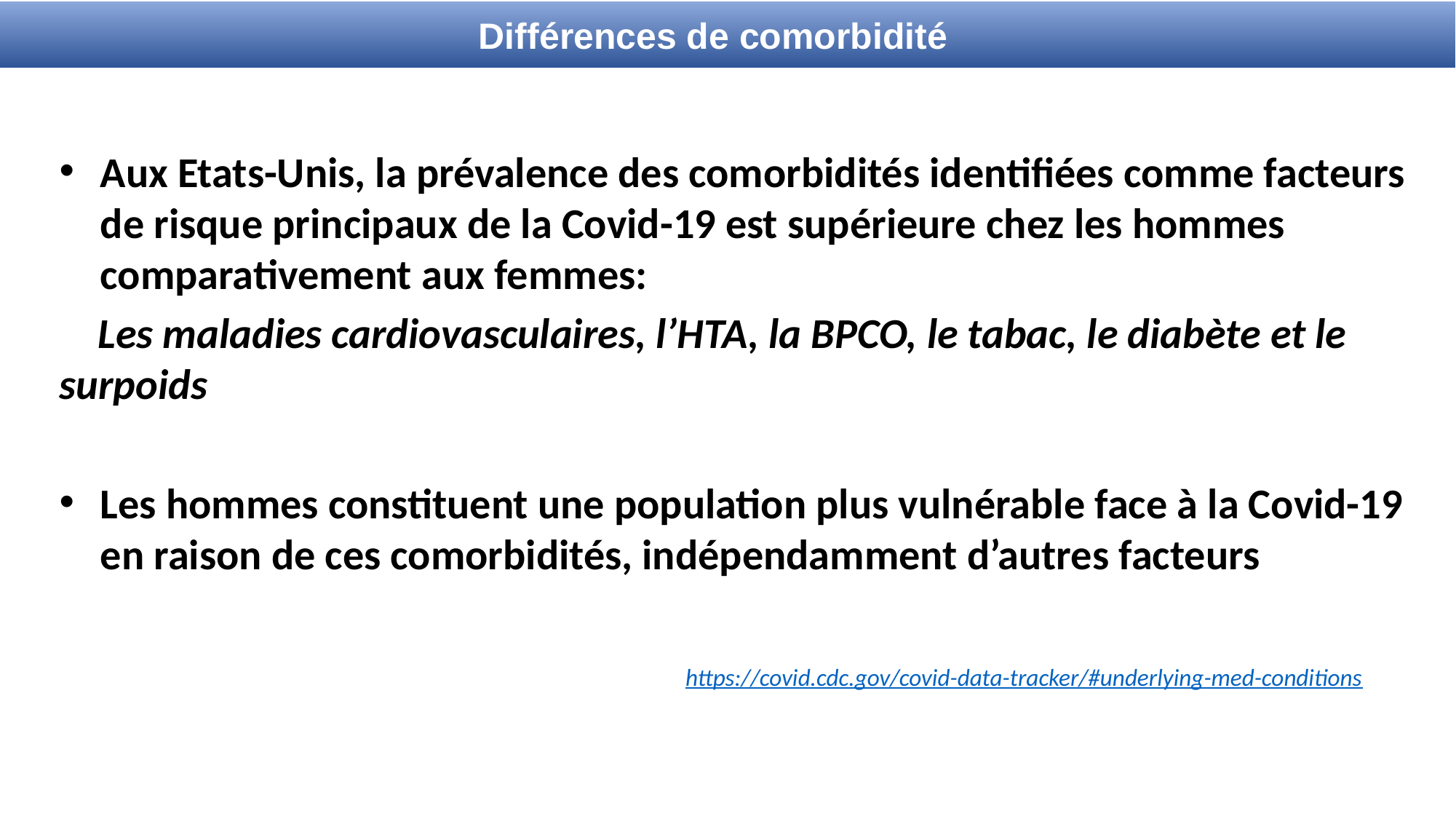

Différences de comorbidité
Aux Etats-Unis, la prévalence des comorbidités identifiées comme facteurs de risque principaux de la Covid-19 est supérieure chez les hommes comparativement aux femmes:
    Les maladies cardiovasculaires, l’HTA, la BPCO, le tabac, le diabète et le   surpoids

Les hommes constituent une population plus vulnérable face à la Covid-19 en raison de ces comorbidités, indépendamment d’autres facteurs

https://covid.cdc.gov/covid-data-tracker/#underlying-med-conditions